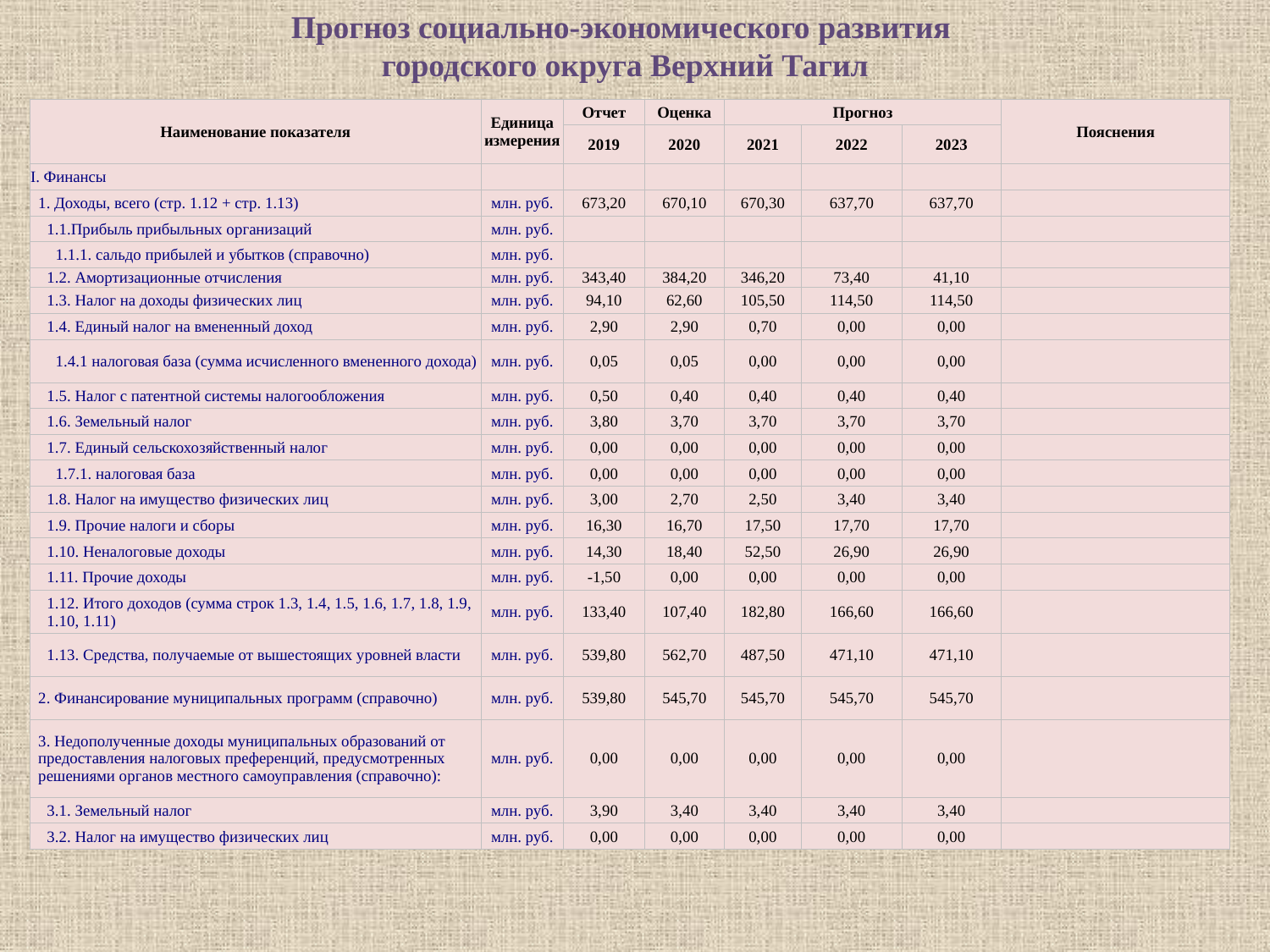

Прогноз социально-экономического развития
городского округа Верхний Тагил

| Наименование показателя | Единица измерения | Отчет | Оценка | Прогноз |  |  | Пояснения |
| --- | --- | --- | --- | --- | --- | --- | --- |
|  |  | 2019 | 2020 | 2021 | 2022 | 2023 |  |
| I. Финансы |  |  |  |  |  |  |  |
| 1. Доходы, всего (стр. 1.12 + стр. 1.13) | млн. руб. | 673,20 | 670,10 | 670,30 | 637,70 | 637,70 |  |
| 1.1.Прибыль прибыльных организаций | млн. руб. |  |  |  |  |  |  |
| 1.1.1. сальдо прибылей и убытков (справочно) | млн. руб. |  |  |  |  |  |  |
| 1.2. Амортизационные отчисления | млн. руб. | 343,40 | 384,20 | 346,20 | 73,40 | 41,10 |  |
| 1.3. Налог на доходы физических лиц | млн. руб. | 94,10 | 62,60 | 105,50 | 114,50 | 114,50 |  |
| 1.4. Единый налог на вмененный доход | млн. руб. | 2,90 | 2,90 | 0,70 | 0,00 | 0,00 |  |
| 1.4.1 налоговая база (сумма исчисленного вмененного дохода) | млн. руб. | 0,05 | 0,05 | 0,00 | 0,00 | 0,00 |  |
| 1.5. Налог с патентной системы налогообложения | млн. руб. | 0,50 | 0,40 | 0,40 | 0,40 | 0,40 |  |
| 1.6. Земельный налог | млн. руб. | 3,80 | 3,70 | 3,70 | 3,70 | 3,70 |  |
| 1.7. Единый сельскохозяйственный налог | млн. руб. | 0,00 | 0,00 | 0,00 | 0,00 | 0,00 |  |
| 1.7.1. налоговая база | млн. руб. | 0,00 | 0,00 | 0,00 | 0,00 | 0,00 |  |
| 1.8. Налог на имущество физических лиц | млн. руб. | 3,00 | 2,70 | 2,50 | 3,40 | 3,40 |  |
| 1.9. Прочие налоги и сборы | млн. руб. | 16,30 | 16,70 | 17,50 | 17,70 | 17,70 |  |
| 1.10. Неналоговые доходы | млн. руб. | 14,30 | 18,40 | 52,50 | 26,90 | 26,90 |  |
| 1.11. Прочие доходы | млн. руб. | -1,50 | 0,00 | 0,00 | 0,00 | 0,00 |  |
| 1.12. Итого доходов (сумма строк 1.3, 1.4, 1.5, 1.6, 1.7, 1.8, 1.9, 1.10, 1.11) | млн. руб. | 133,40 | 107,40 | 182,80 | 166,60 | 166,60 |  |
| 1.13. Средства, получаемые от вышестоящих уровней власти | млн. руб. | 539,80 | 562,70 | 487,50 | 471,10 | 471,10 |  |
| 2. Финансирование муниципальных программ (справочно) | млн. руб. | 539,80 | 545,70 | 545,70 | 545,70 | 545,70 |  |
| 3. Недополученные доходы муниципальных образований от предоставления налоговых преференций, предусмотренных решениями органов местного самоуправления (справочно): | млн. руб. | 0,00 | 0,00 | 0,00 | 0,00 | 0,00 |  |
| 3.1. Земельный налог | млн. руб. | 3,90 | 3,40 | 3,40 | 3,40 | 3,40 |  |
| 3.2. Налог на имущество физических лиц | млн. руб. | 0,00 | 0,00 | 0,00 | 0,00 | 0,00 |  |